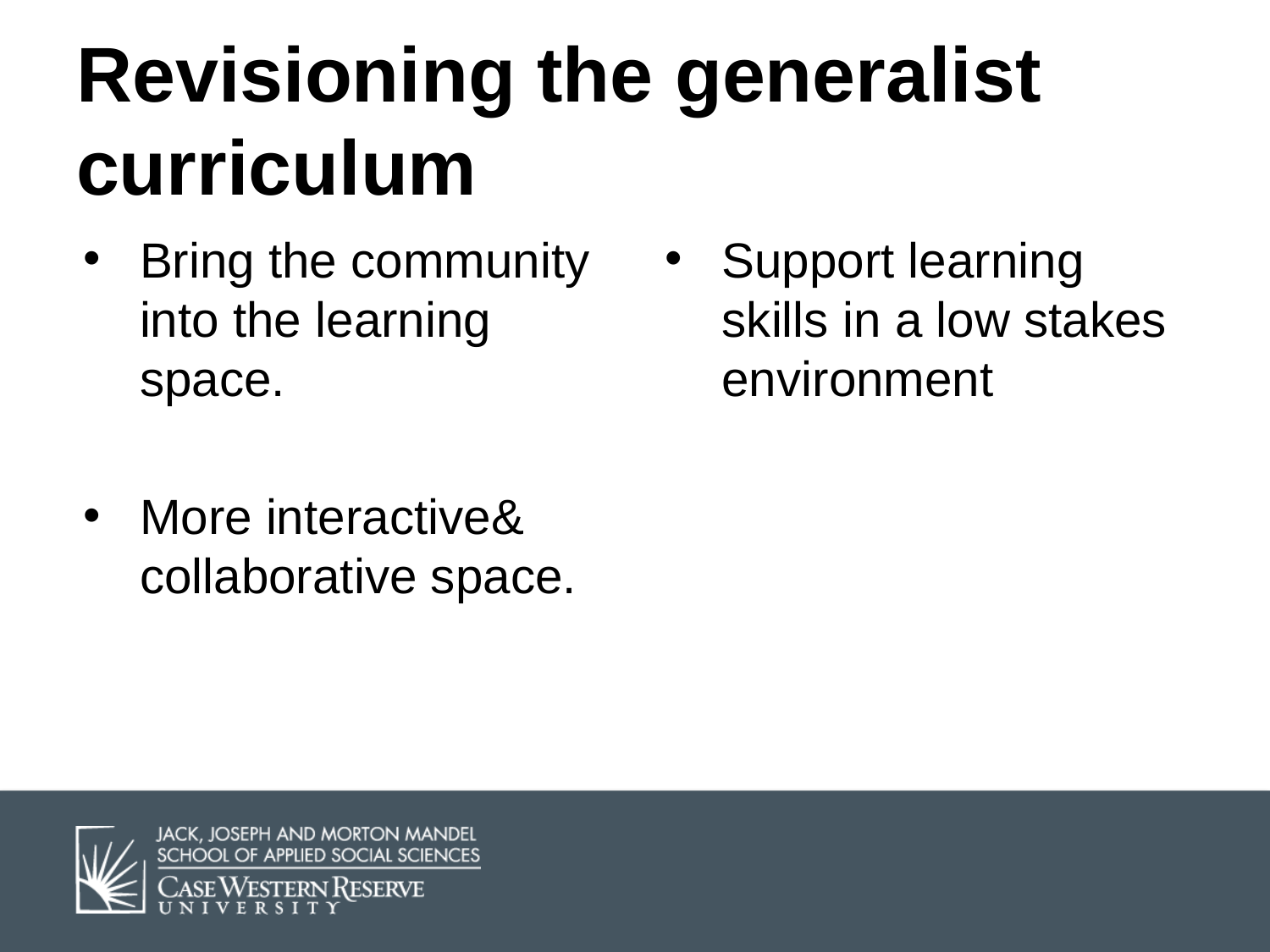

# Revisioning the generalist curriculum
Bring the community into the learning space.

More interactive& collaborative space.

Support learning skills in a low stakes environment